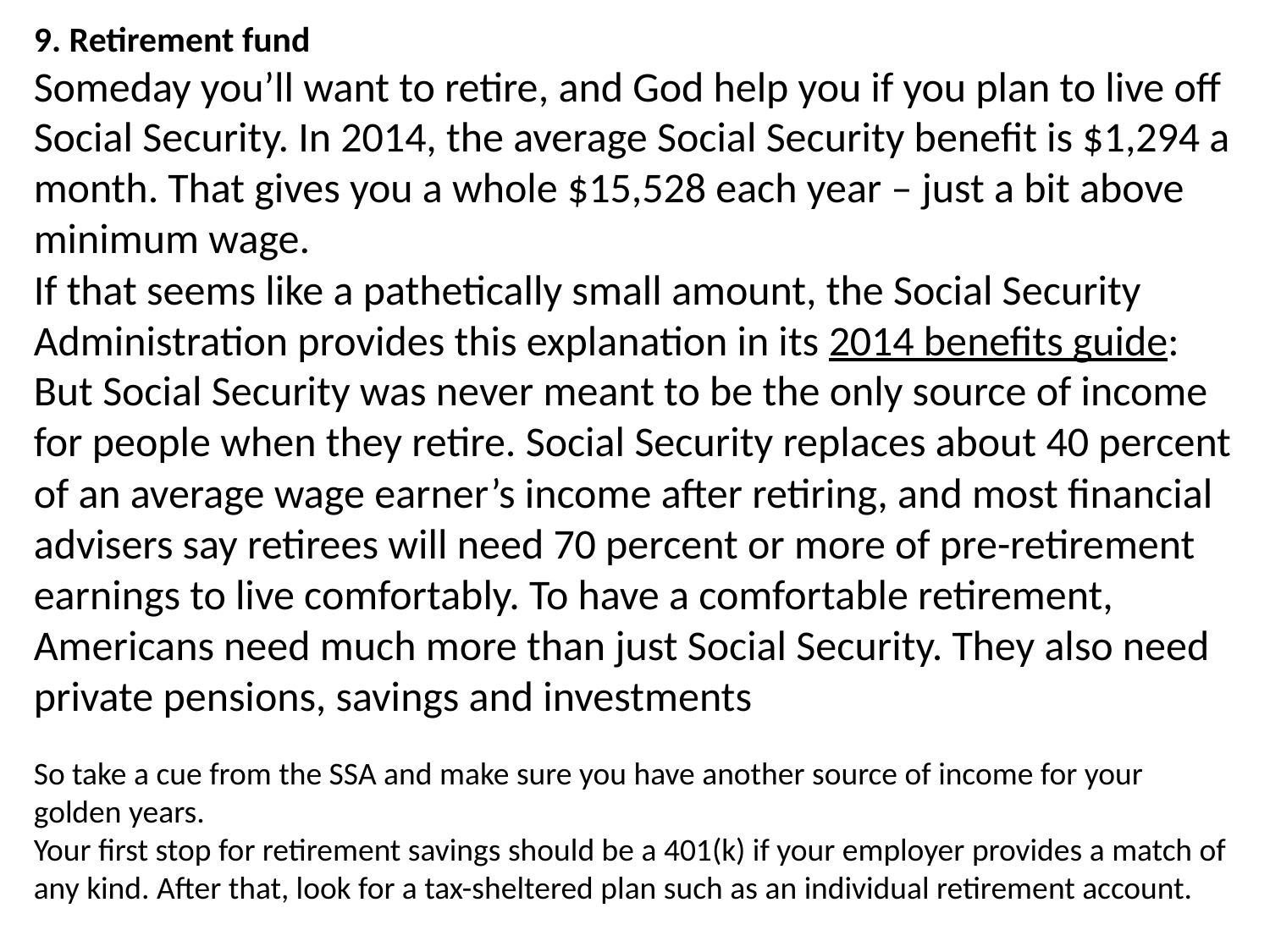

9. Retirement fund
Someday you’ll want to retire, and God help you if you plan to live off Social Security. In 2014, the average Social Security benefit is $1,294 a month. That gives you a whole $15,528 each year – just a bit above minimum wage.
If that seems like a pathetically small amount, the Social Security Administration provides this explanation in its 2014 benefits guide:
But Social Security was never meant to be the only source of income for people when they retire. Social Security replaces about 40 percent of an average wage earner’s income after retiring, and most financial advisers say retirees will need 70 percent or more of pre-retirement earnings to live comfortably. To have a comfortable retirement, Americans need much more than just Social Security. They also need private pensions, savings and investments
So take a cue from the SSA and make sure you have another source of income for your golden years.
Your first stop for retirement savings should be a 401(k) if your employer provides a match of any kind. After that, look for a tax-sheltered plan such as an individual retirement account.